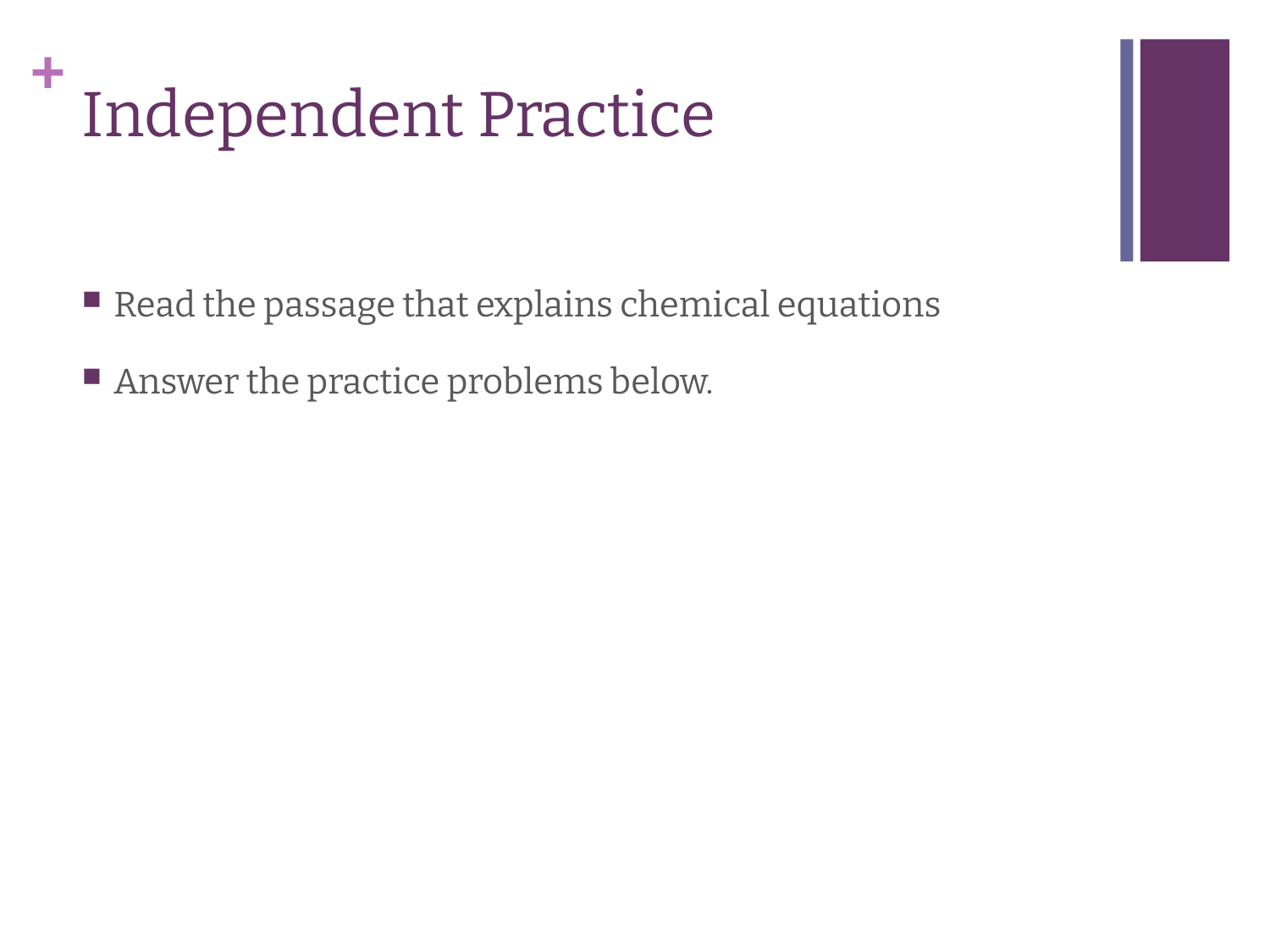

# Independent Practice
Read the passage that explains chemical equations
Answer the practice problems below.